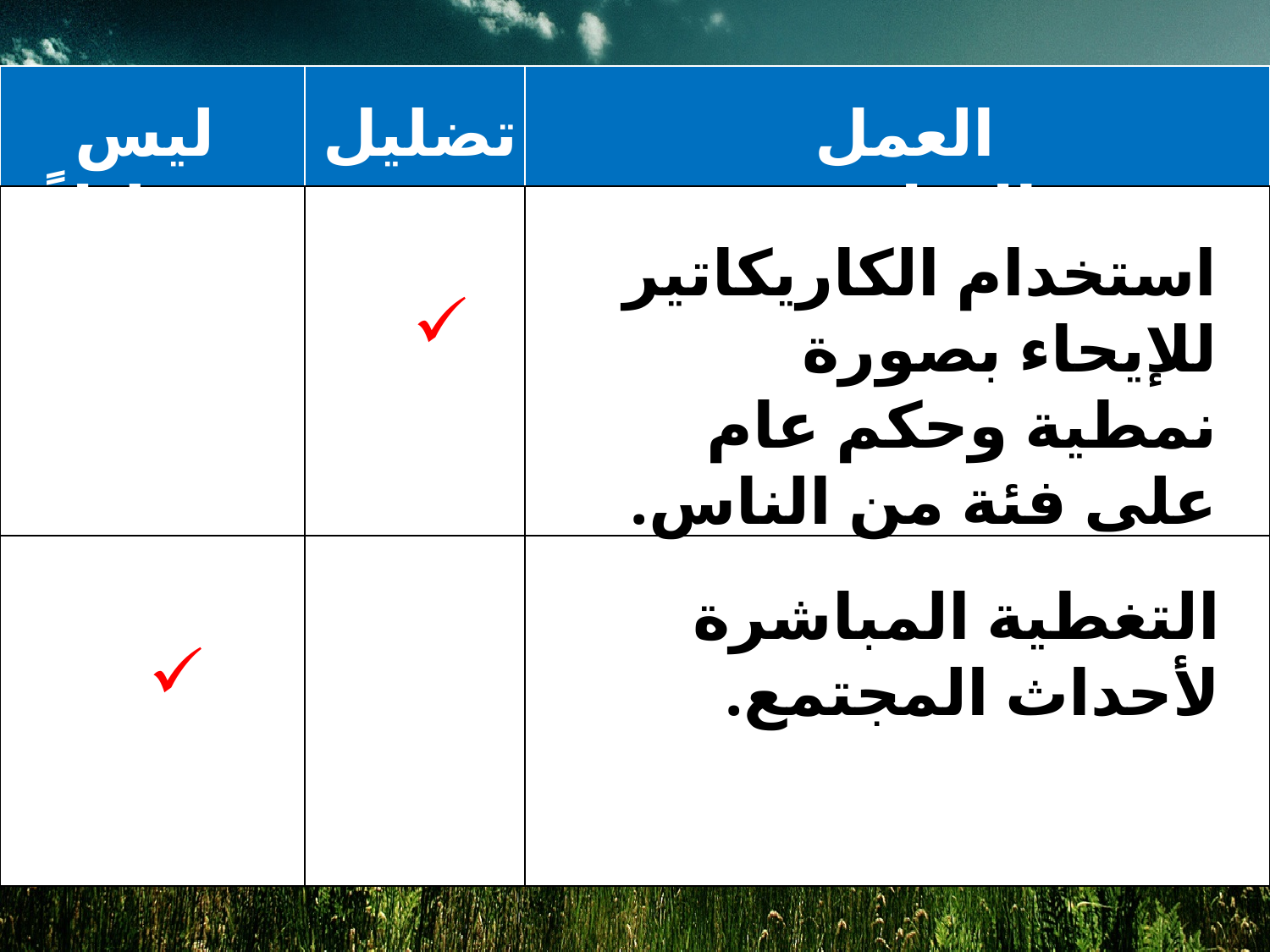

|  |  |  |
| --- | --- | --- |
|  |  |  |
|  |  |  |
ليس تضليلاً
تضليل
العمل الإعلامي
استخدام الكاريكاتير للإيحاء بصورة نمطية وحكم عام على فئة من الناس.

التغطية المباشرة لأحداث المجتمع.